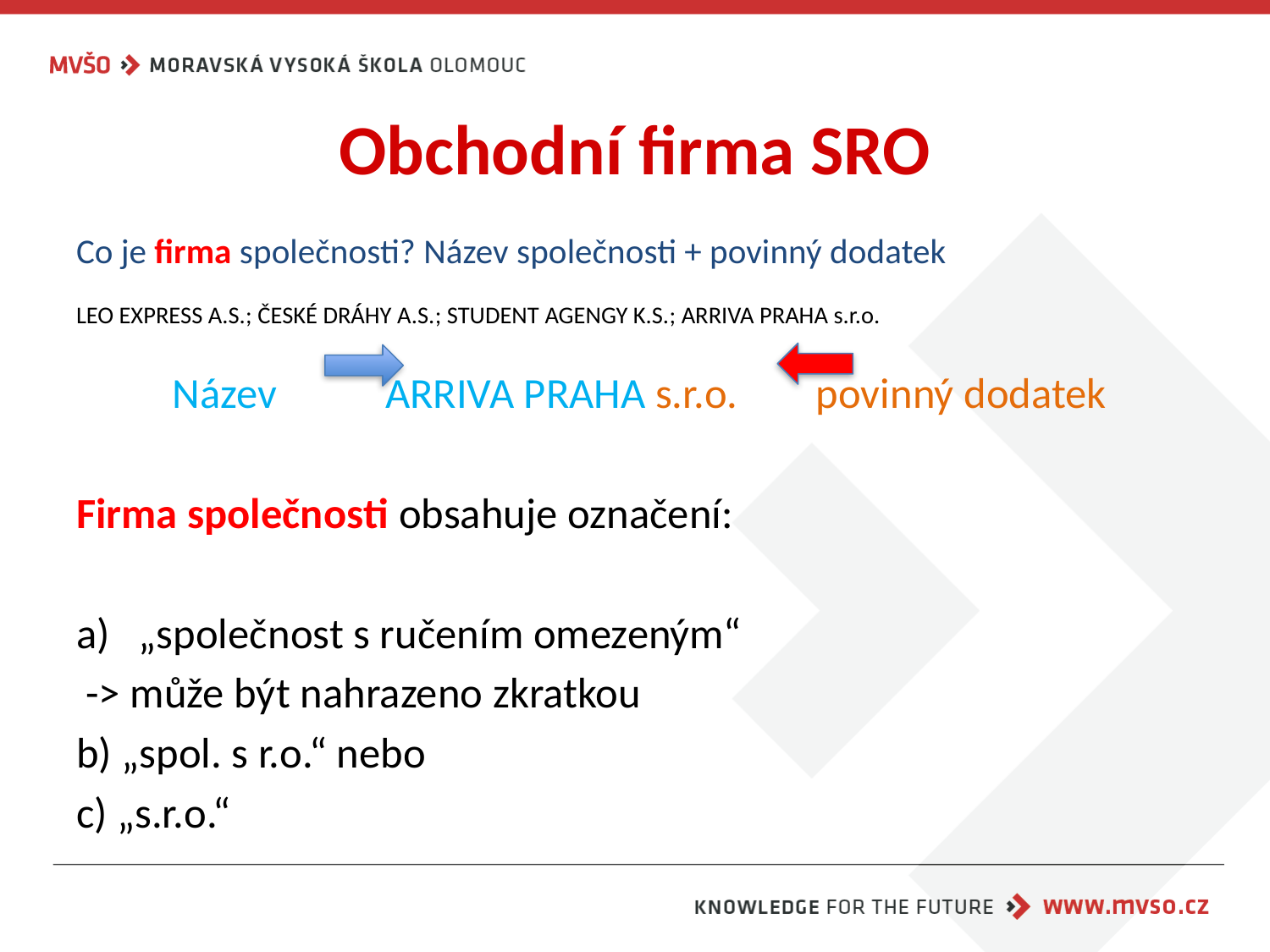

# Obchodní firma SRO
Co je firma společnosti? Název společnosti + povinný dodatek

LEO EXPRESS A.S.; ČESKÉ DRÁHY A.S.; STUDENT AGENGY K.S.; ARRIVA PRAHA s.r.o.

		Název		  ARRIVA PRAHA s.r.o.        povinný dodatek

Firma společnosti obsahuje označení:

„společnost s ručením omezeným“
 -> může být nahrazeno zkratkou
b) „spol. s r.o.“ nebo
c) „s.r.o.“